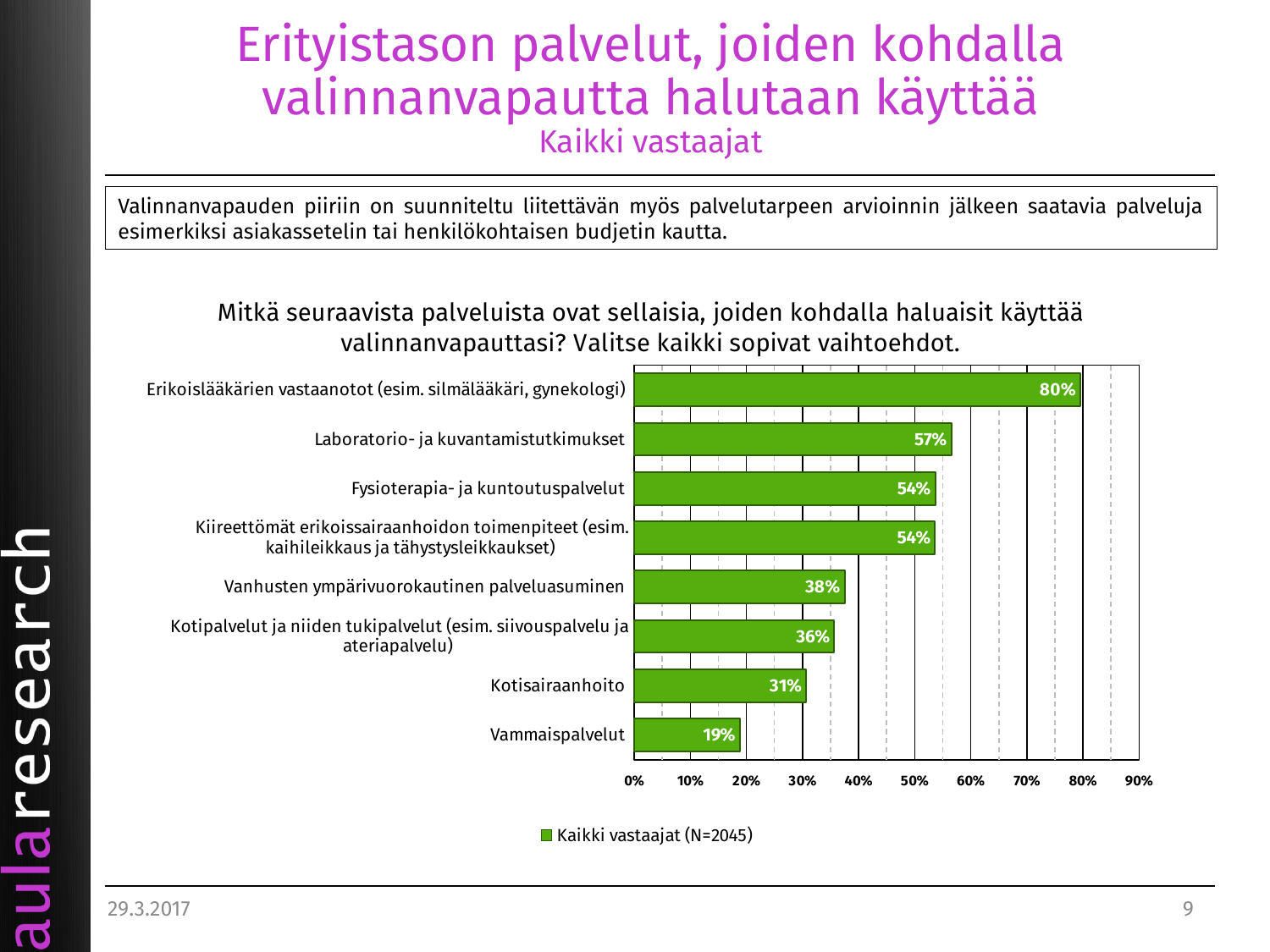

# Erityistason palvelut, joiden kohdalla valinnanvapautta halutaan käyttää Kaikki vastaajat
Valinnanvapauden piiriin on suunniteltu liitettävän myös palvelutarpeen arvioinnin jälkeen saatavia palveluja esimerkiksi asiakassetelin tai henkilökohtaisen budjetin kautta.

### Chart: Mitkä seuraavista palveluista ovat sellaisia, joiden kohdalla haluaisit käyttää valinnanvapauttasi? Valitse kaikki sopivat vaihtoehdot.

| Category | Kaikki vastaajat (N=2045)   |
|---|---|
| Erikoislääkärien vastaanotot (esim. silmälääkäri, gynekologi)  | 0.7951090554209849 |
| Laboratorio- ja kuvantamistutkimukset  | 0.5654568039224901 |
| Fysioterapia- ja kuntoutuspalvelut  | 0.5367470756460063 |
| Kiireettömät erikoissairaanhoidon toimenpiteet (esim. kaihileikkaus ja tähystysleikkaukset)  | 0.5363662724004462 |
| Vanhusten ympärivuorokautinen palveluasuminen  | 0.37513516723343737 |
| Kotipalvelut ja niiden tukipalvelut (esim. siivouspalvelu ja ateriapalvelu)  | 0.35679925759943104 |
| Kotisairaanhoito  | 0.30691783148099744 |
| Vammaispalvelut  | 0.18828468149445965 |
29.3.2017
9